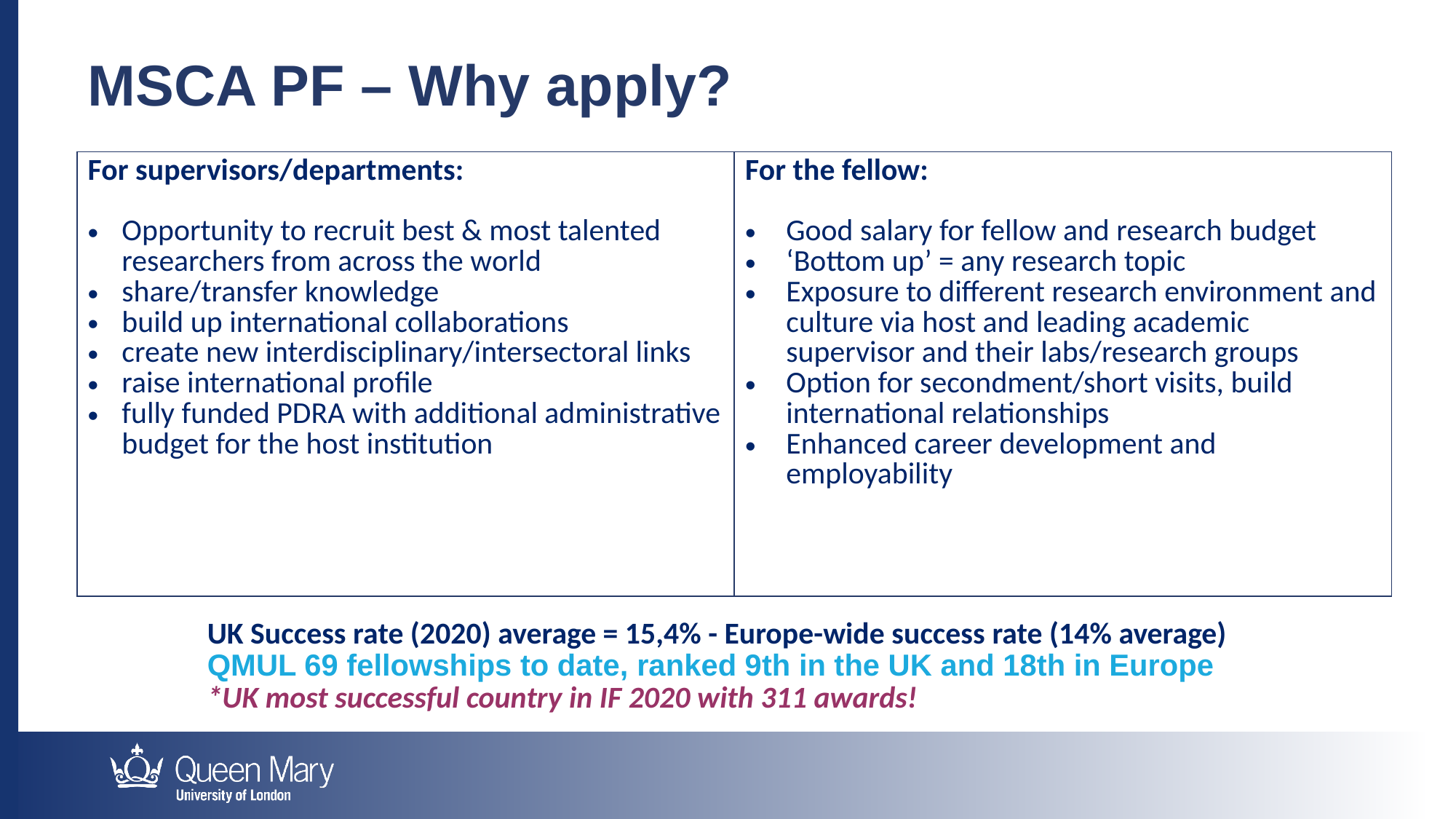

MSCA PF – Why apply?
| For supervisors/departments: Opportunity to recruit best & most talented researchers from across the world share/transfer knowledge build up international collaborations create new interdisciplinary/intersectoral links raise international profile fully funded PDRA with additional administrative budget for the host institution | For the fellow: Good salary for fellow and research budget ‘Bottom up’ = any research topic Exposure to different research environment and culture via host and leading academic supervisor and their labs/research groups Option for secondment/short visits, build international relationships Enhanced career development and employability |
| --- | --- |

UK Success rate (2020) average = 15,4% - Europe-wide success rate (14% average)
QMUL 69 fellowships to date, ranked 9th in the UK and 18th in Europe
*UK most successful country in IF 2020 with 311 awards!